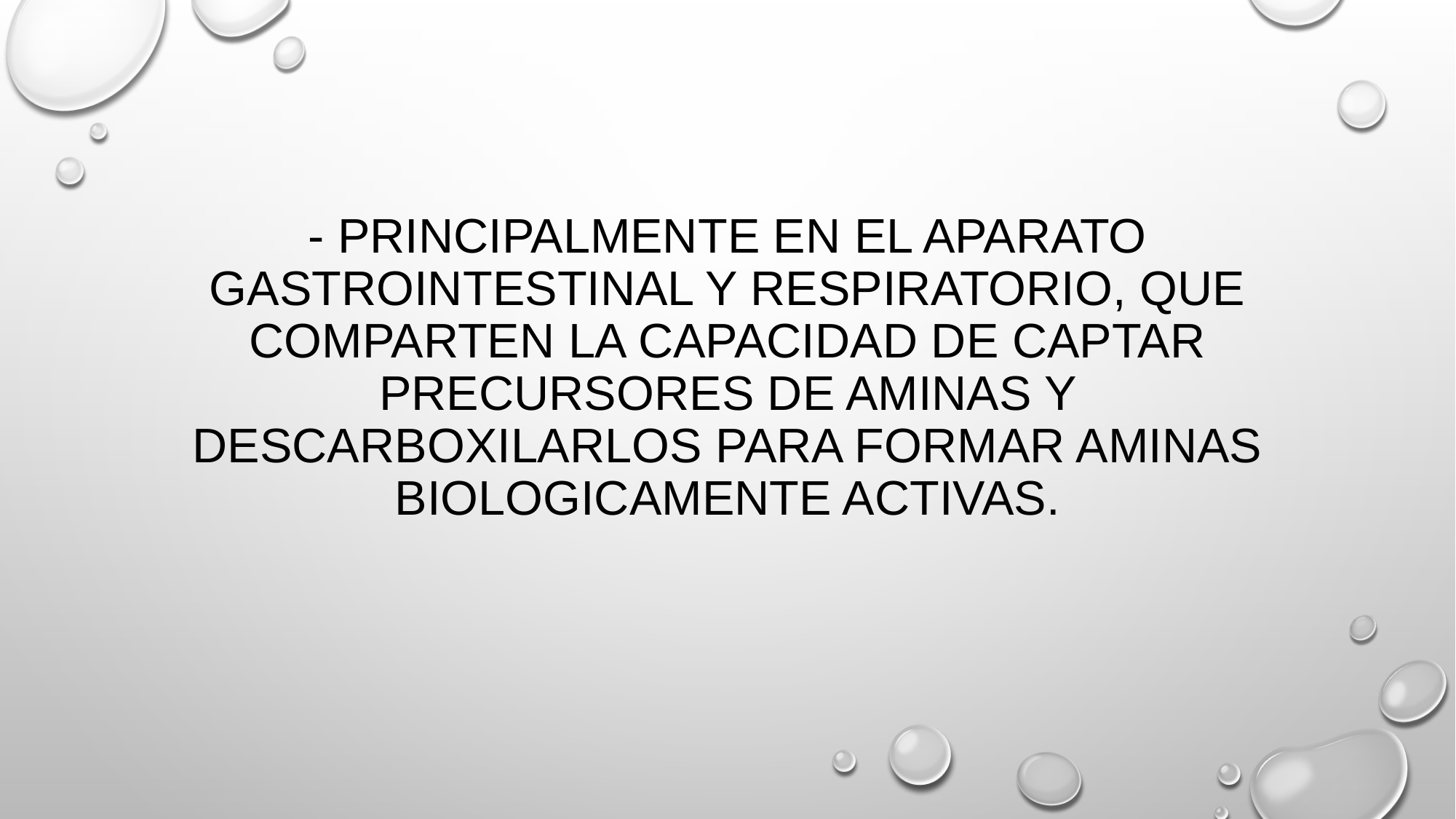

# - PRINCIPALMENTE EN EL APARATO GASTROINTESTINAL Y RESPIRATORIO, QUE COMPARTEN LA CAPACIDAD DE CAPTAR PRECURSORES DE AMINAS Y DESCARBOXILARLOS PARA FORMAR AMINAS BIOLOGICAMENTE ACTIVAS.